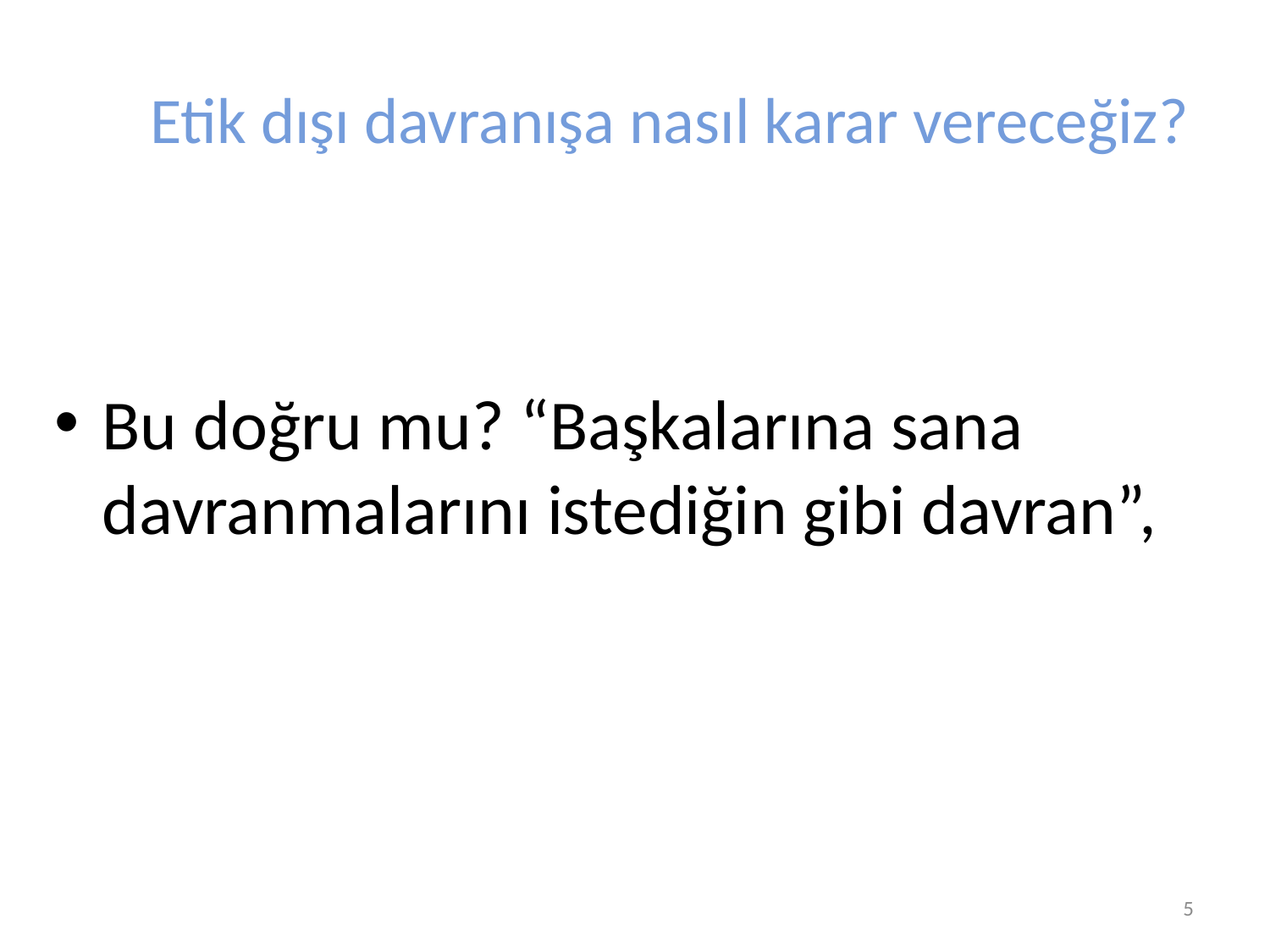

# Etik dışı davranışa nasıl karar vereceğiz?

Bu doğru mu? “Başkalarına sana davranmalarını istediğin gibi davran”,
Prof. Dr. Semiyha TUNCEL
5